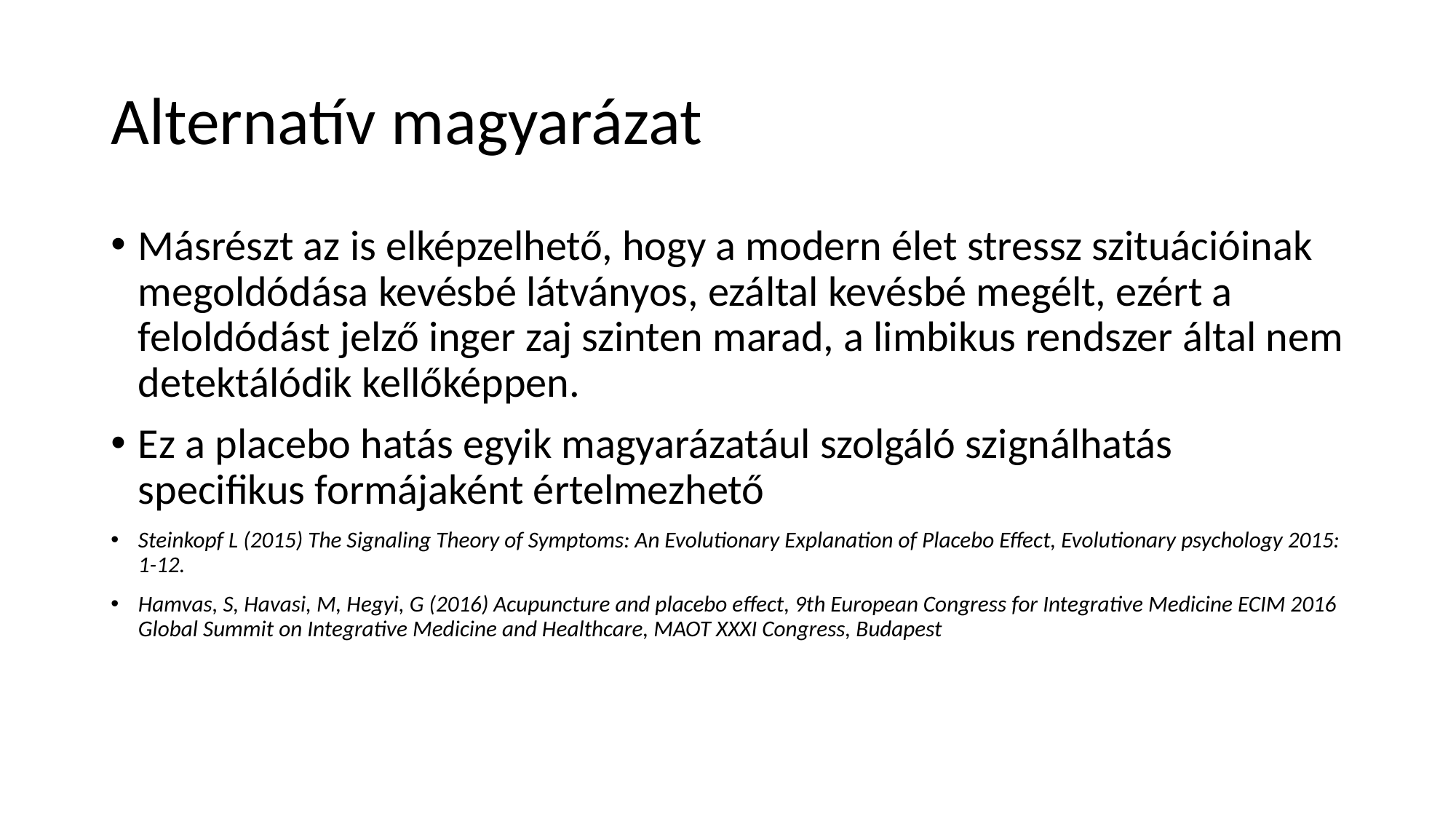

# Alternatív magyarázat
Másrészt az is elképzelhető, hogy a modern élet stressz szituációinak megoldódása kevésbé látványos, ezáltal kevésbé megélt, ezért a feloldódást jelző inger zaj szinten marad, a limbikus rendszer által nem detektálódik kellőképpen.
Ez a placebo hatás egyik magyarázatául szolgáló szignálhatás specifikus formájaként értelmezhető
Steinkopf L (2015) The Signaling Theory of Symptoms: An Evolutionary Explanation of Placebo Effect, Evolutionary psychology 2015: 1-12.
Hamvas, S, Havasi, M, Hegyi, G (2016) Acupuncture and placebo effect, 9th European Congress for Integrative Medicine ECIM 2016 Global Summit on Integrative Medicine and Healthcare, MAOT XXXI Congress, Budapest